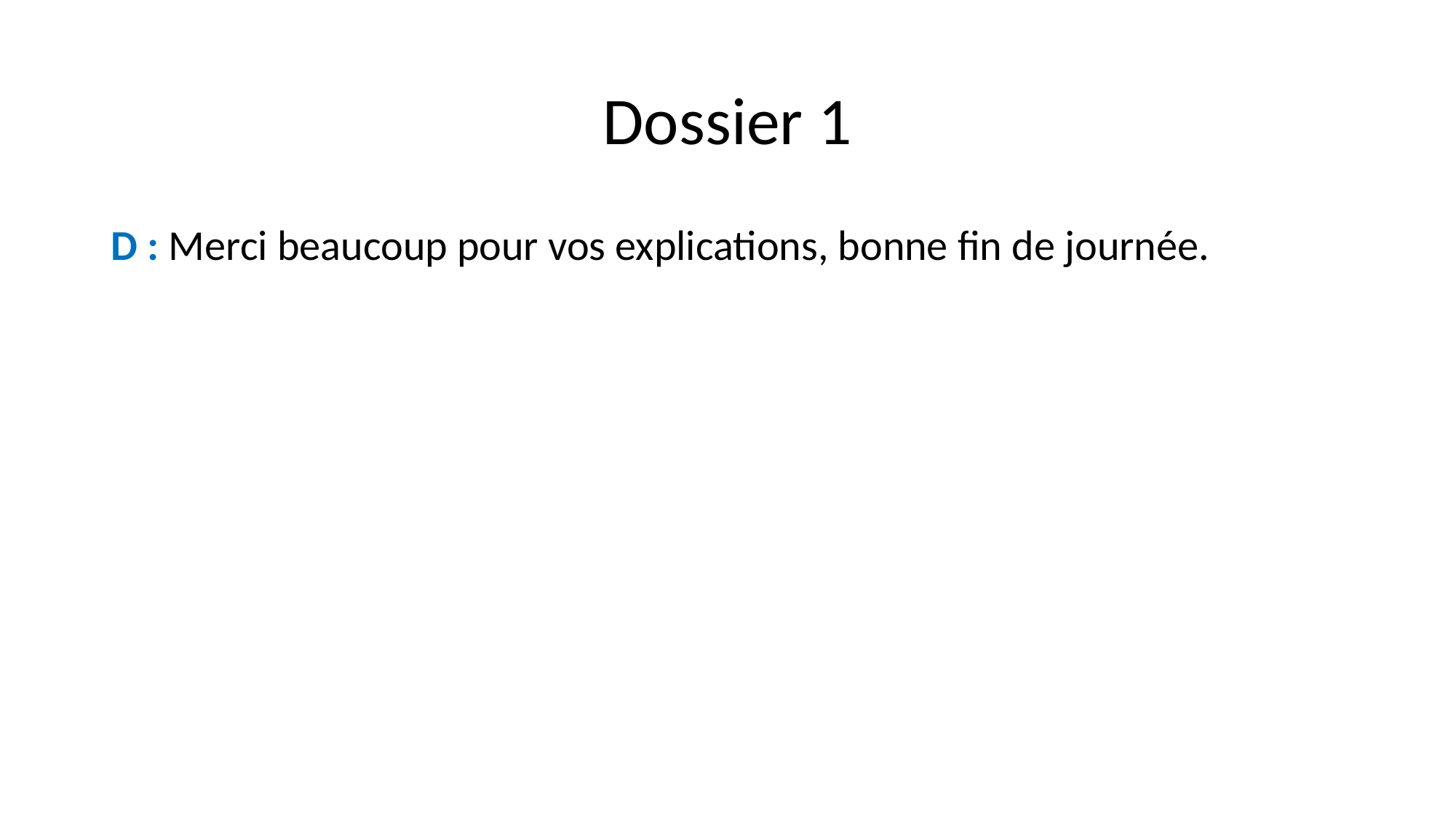

# Dossier 1
D : Merci beaucoup pour vos explications, bonne fin de journée.